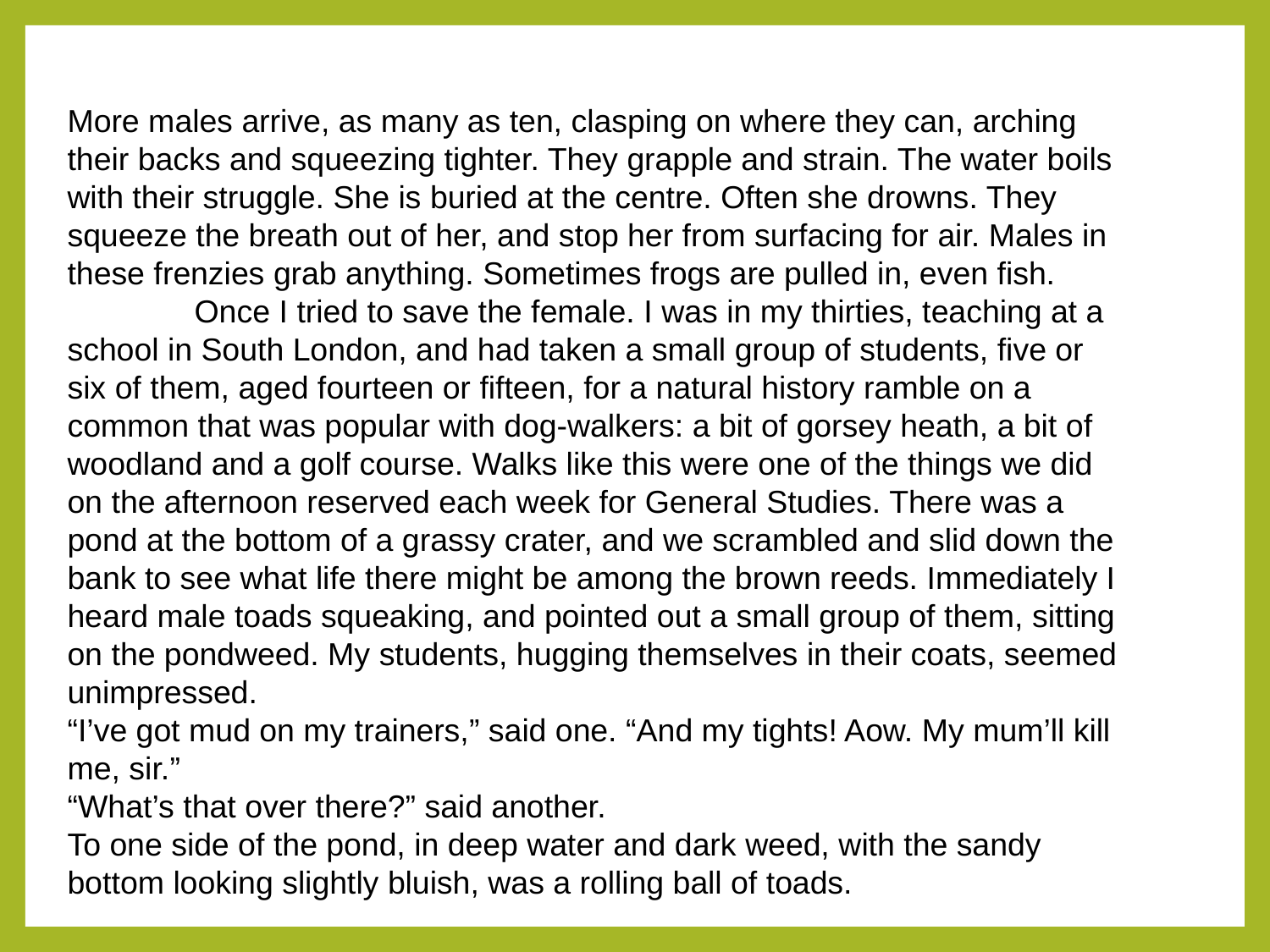

More males arrive, as many as ten, clasping on where they can, arching their backs and squeezing tighter. They grapple and strain. The water boils with their struggle. She is buried at the centre. Often she drowns. They squeeze the breath out of her, and stop her from surfacing for air. Males in these frenzies grab anything. Sometimes frogs are pulled in, even fish.
	Once I tried to save the female. I was in my thirties, teaching at a school in South London, and had taken a small group of students, five or six of them, aged fourteen or fifteen, for a natural history ramble on a common that was popular with dog-walkers: a bit of gorsey heath, a bit of woodland and a golf course. Walks like this were one of the things we did on the afternoon reserved each week for General Studies. There was a pond at the bottom of a grassy crater, and we scrambled and slid down the bank to see what life there might be among the brown reeds. Immediately I heard male toads squeaking, and pointed out a small group of them, sitting on the pondweed. My students, hugging themselves in their coats, seemed unimpressed.
“I’ve got mud on my trainers,” said one. “And my tights! Aow. My mum’ll kill me, sir.”
“What’s that over there?” said another.
To one side of the pond, in deep water and dark weed, with the sandy bottom looking slightly bluish, was a rolling ball of toads.